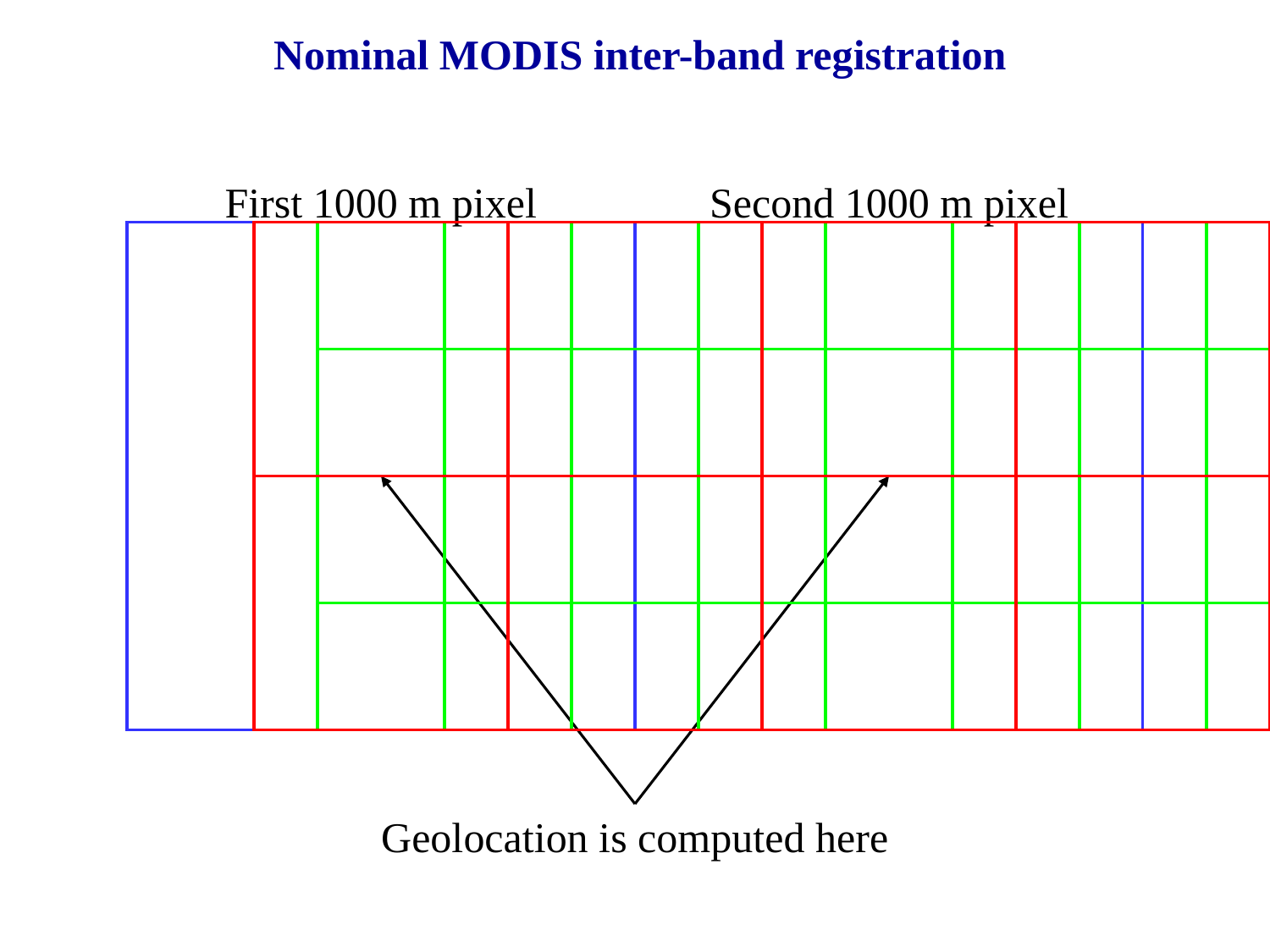

Nominal MODIS inter-band registration
First 1000 m pixel
Second 1000 m pixel

Geolocation is computed here